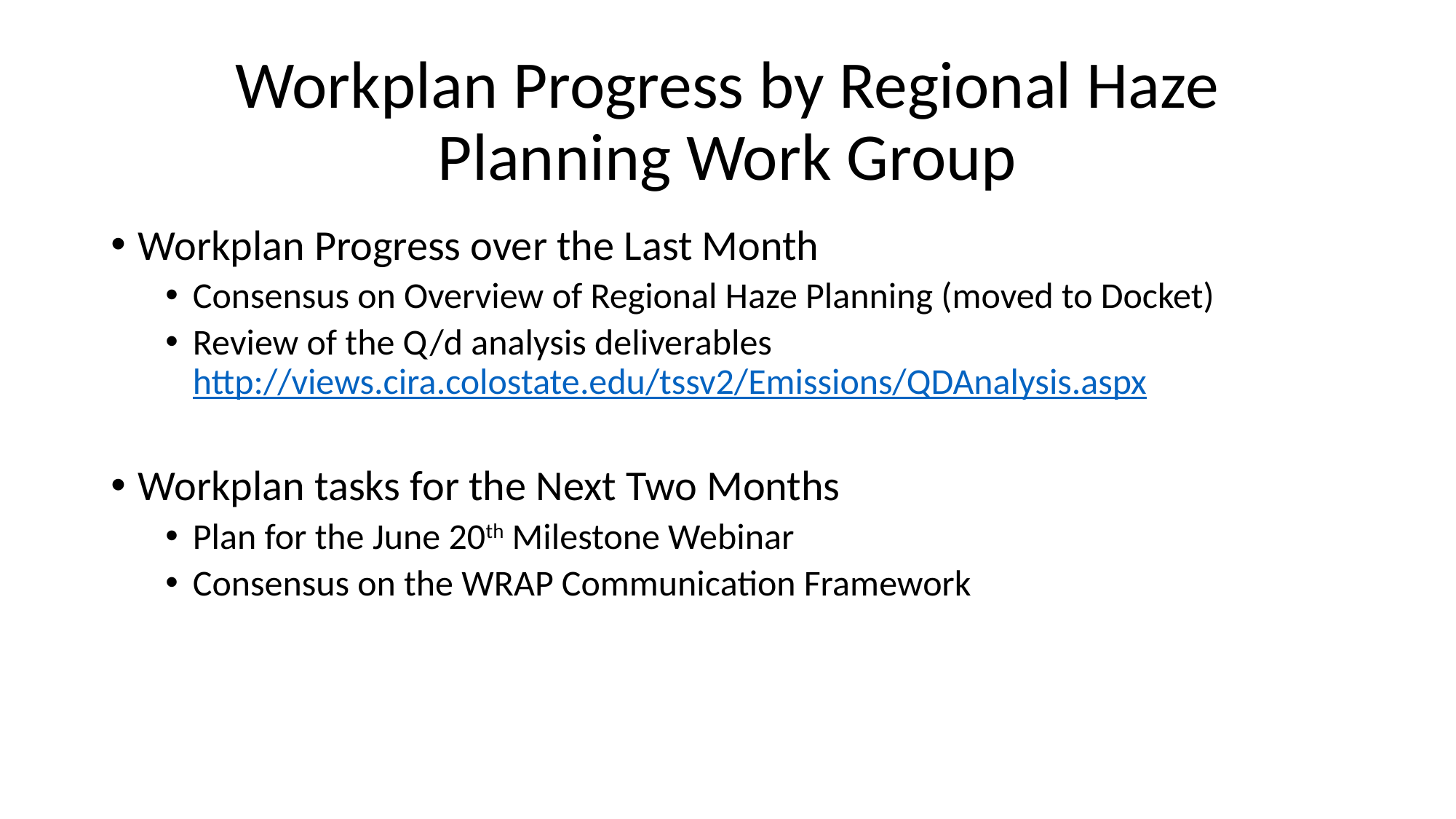

# Workplan Progress by Regional Haze Planning Work Group
Workplan Progress over the Last Month
Consensus on Overview of Regional Haze Planning (moved to Docket)
Review of the Q/d analysis deliverables http://views.cira.colostate.edu/tssv2/Emissions/QDAnalysis.aspx

Workplan tasks for the Next Two Months
Plan for the June 20th Milestone Webinar
Consensus on the WRAP Communication Framework